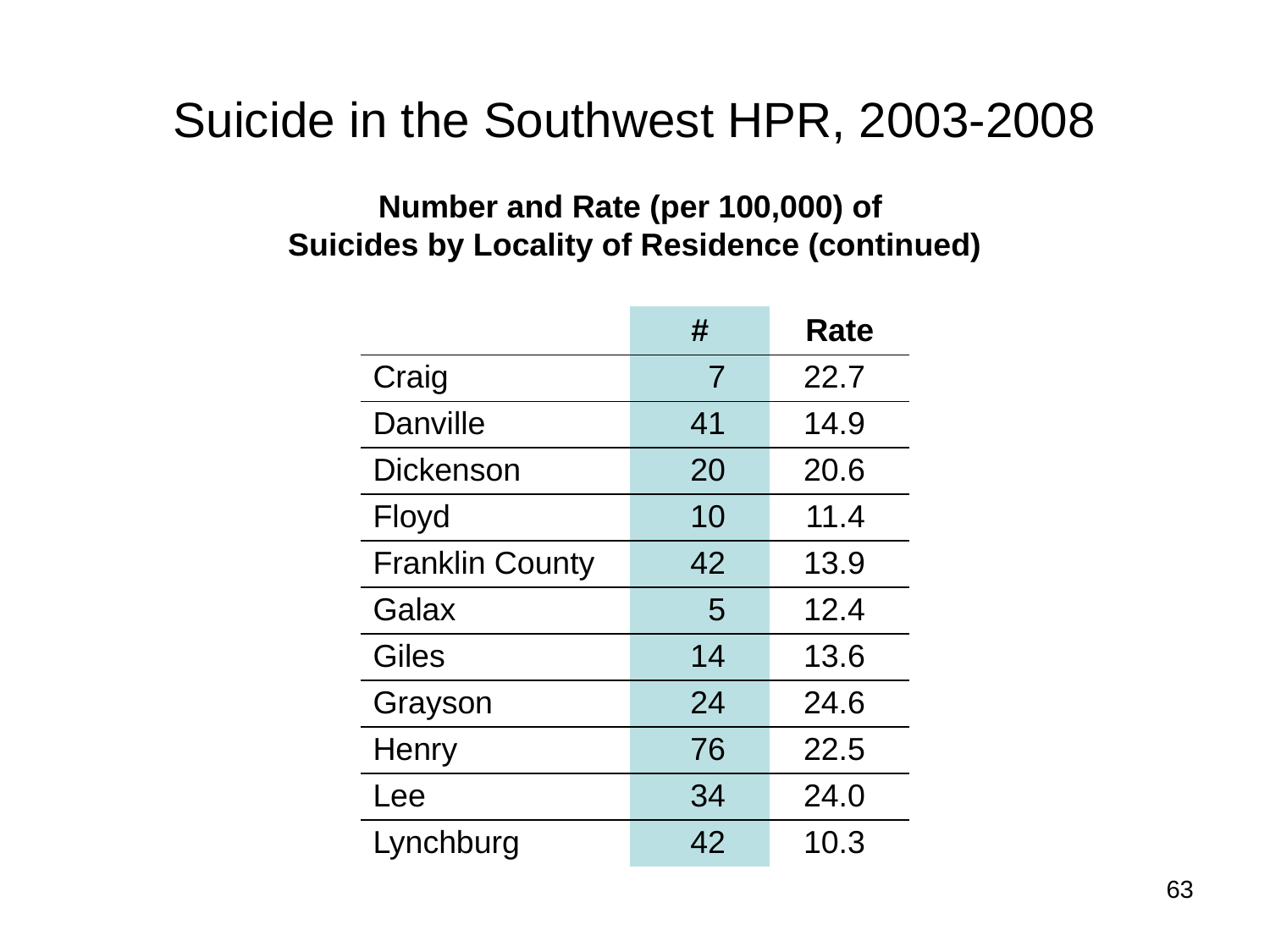

# Suicide in the Southwest HPR, 2003-2008
Number and Rate (per 100,000) of
Suicides by Locality of Residence (continued)
|  | # | Rate |
| --- | --- | --- |
| Craig | 7 | 22.7 |
| Danville | 41 | 14.9 |
| Dickenson | 20 | 20.6 |
| Floyd | 10 | 11.4 |
| Franklin County | 42 | 13.9 |
| Galax | 5 | 12.4 |
| Giles | 14 | 13.6 |
| Grayson | 24 | 24.6 |
| Henry | 76 | 22.5 |
| Lee | 34 | 24.0 |
| Lynchburg | 42 | 10.3 |
63